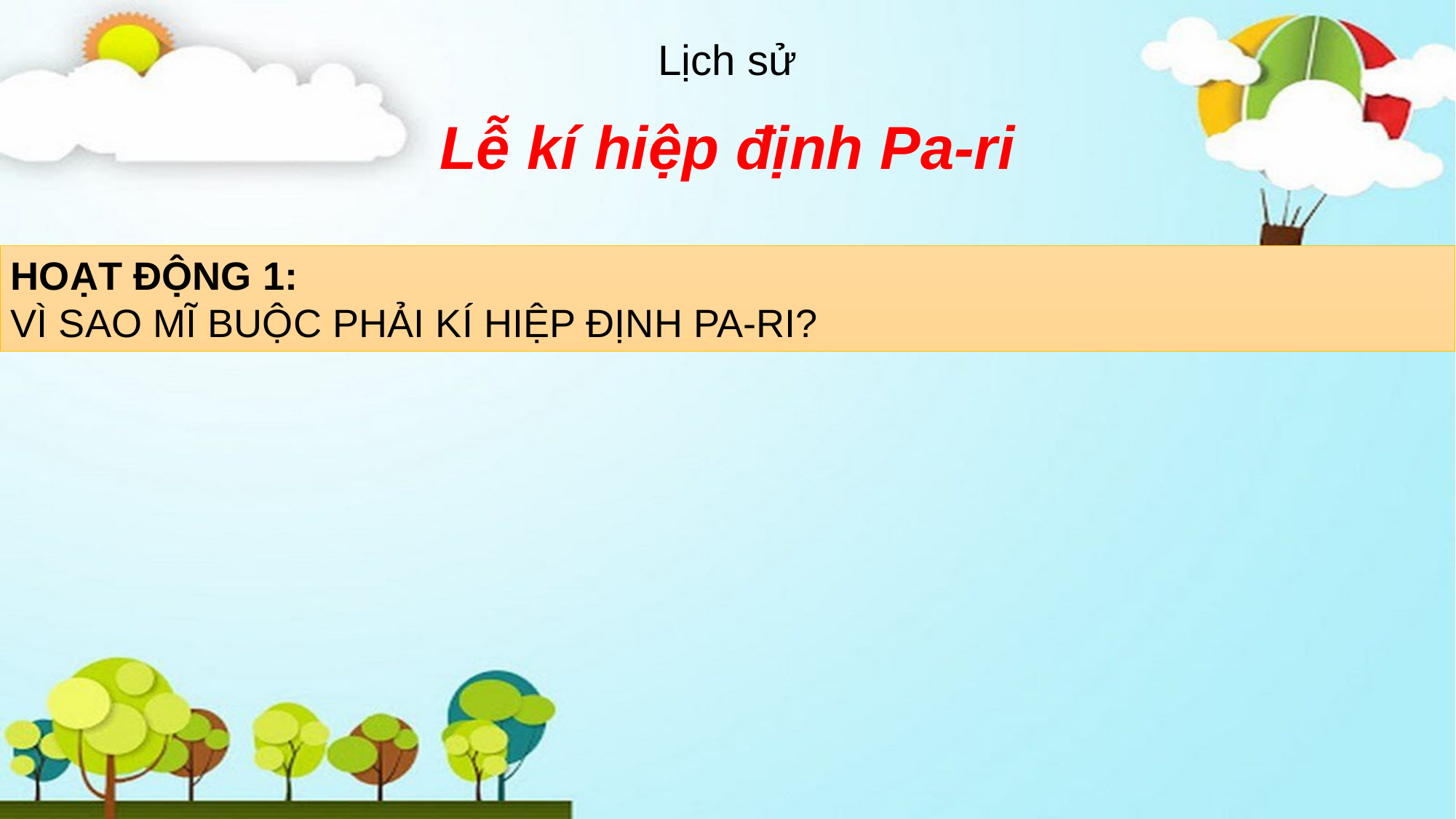

Lịch sử
Lễ kí hiệp định Pa-ri
HOẠT ĐỘNG 1:
VÌ SAO MĨ BUỘC PHẢI KÍ HIỆP ĐỊNH PA-RI?